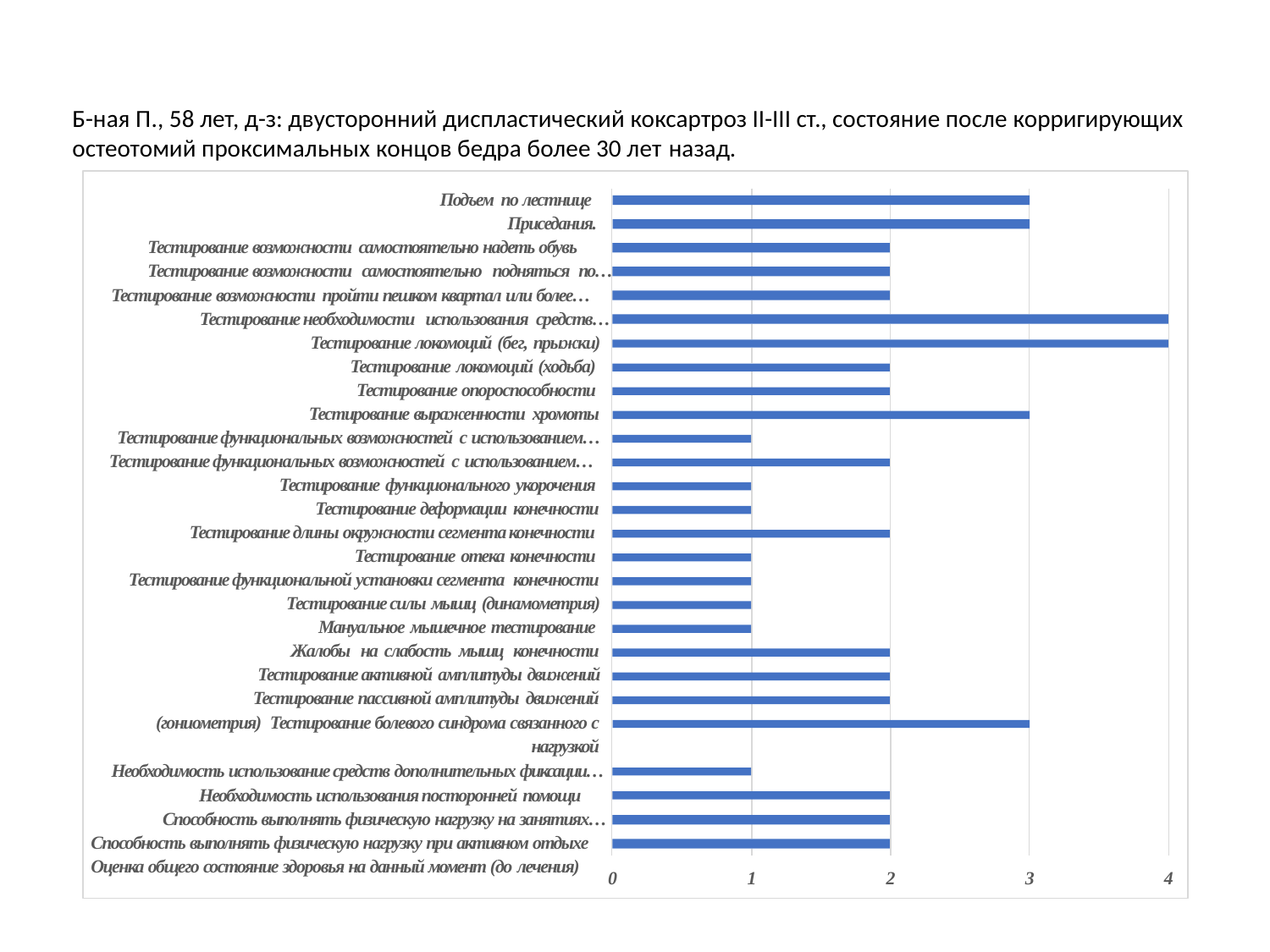

Б-ная П., 58 лет, д-з: двусторонний диспластический коксартроз II-III ст., состояние после корригирующих  остеотомий проксимальных концов бедра более 30 лет назад.
Подъем по лестнице
Приседания.  Тестирование возможности самостоятельно надеть обувь  Тестирование возможности  самостоятельно   подняться  по…
Тестирование возможности пройти пешком квартал или более…  Тестирование необходимости   использования  средств…
Тестирование локомоций (бег, прыжки)  Тестирование локомоций (ходьба)  Тестирование опороспособности  Тестирование выраженности хромоты
Тестирование функциональных возможностей с использованием…  Тестирование функциональных возможностей с использованием…
Тестирование функционального укорочения  Тестирование деформации конечности
Тестирование длины окружности сегмента конечности
Тестирование отека конечности  Тестирование функциональной установки сегмента  конечности
Тестирование силы мышц (динамометрия)  Мануальное мышечное тестирование  Жалобы   на  слабость  мышц  конечности
Тестирование активной амплитуды движений  Тестирование пассивной амплитуды движений (гониометрия)  Тестирование болевого синдрома связанного с нагрузкой
Необходимость использование средств дополнительных фиксации…  Необходимость использования посторонней помощи
Способность выполнять физическую нагрузку на занятиях…  Способность выполнять физическую нагрузку при активном отдыхе  Оценка общего состояние здоровья на данный момент (до лечения)

0
1
2
3
4